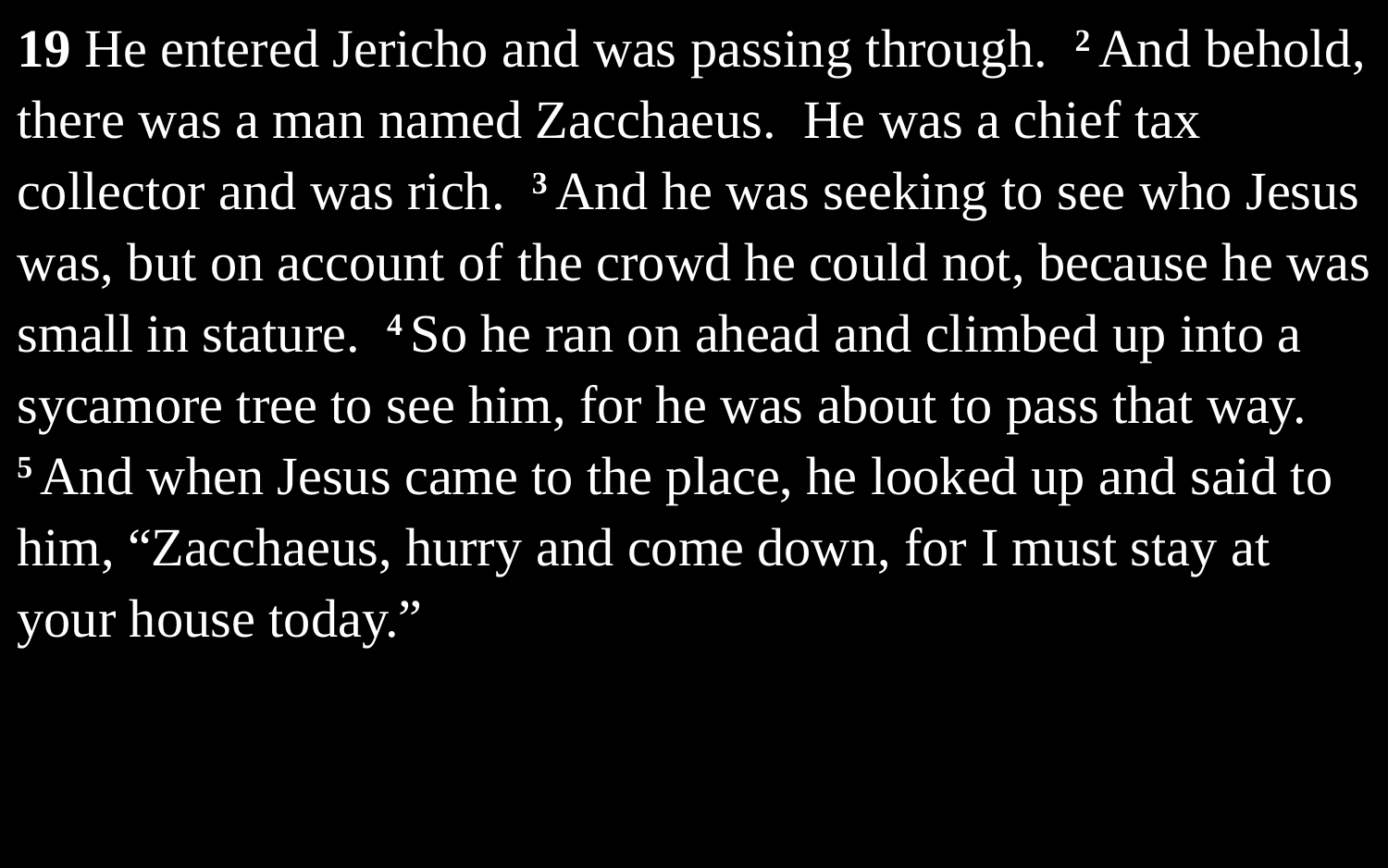

19 He entered Jericho and was passing through.  2 And behold, there was a man named Zacchaeus.  He was a chief tax collector and was rich.  3 And he was seeking to see who Jesus was, but on account of the crowd he could not, because he was small in stature.  4 So he ran on ahead and climbed up into a sycamore tree to see him, for he was about to pass that way.  5 And when Jesus came to the place, he looked up and said to him, “Zacchaeus, hurry and come down, for I must stay at your house today.”